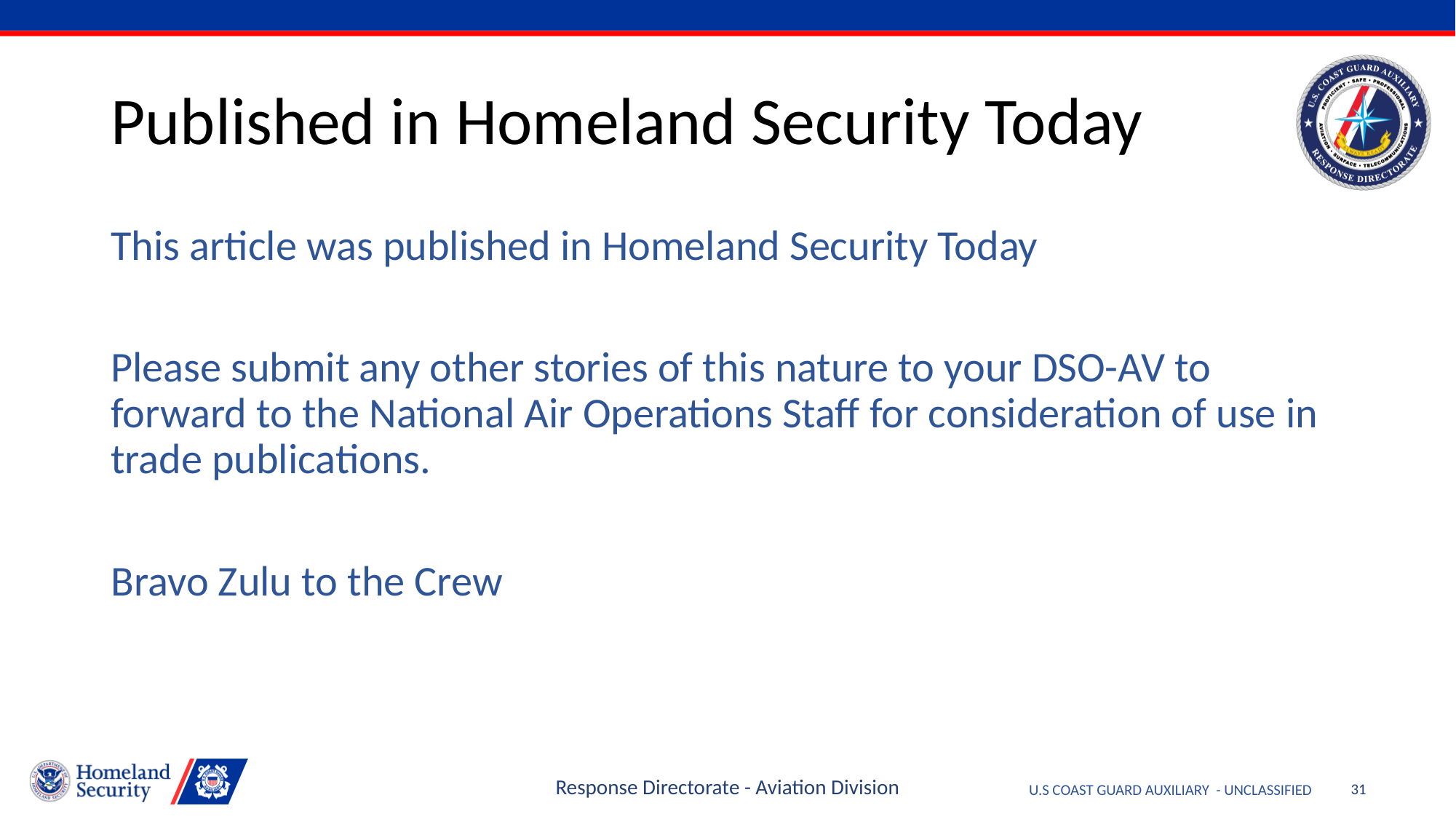

# Published in Homeland Security Today
This article was published in Homeland Security Today

Please submit any other stories of this nature to your DSO-AV to forward to the National Air Operations Staff for consideration of use in trade publications.

Bravo Zulu to the Crew
Response Directorate - Aviation Division
31